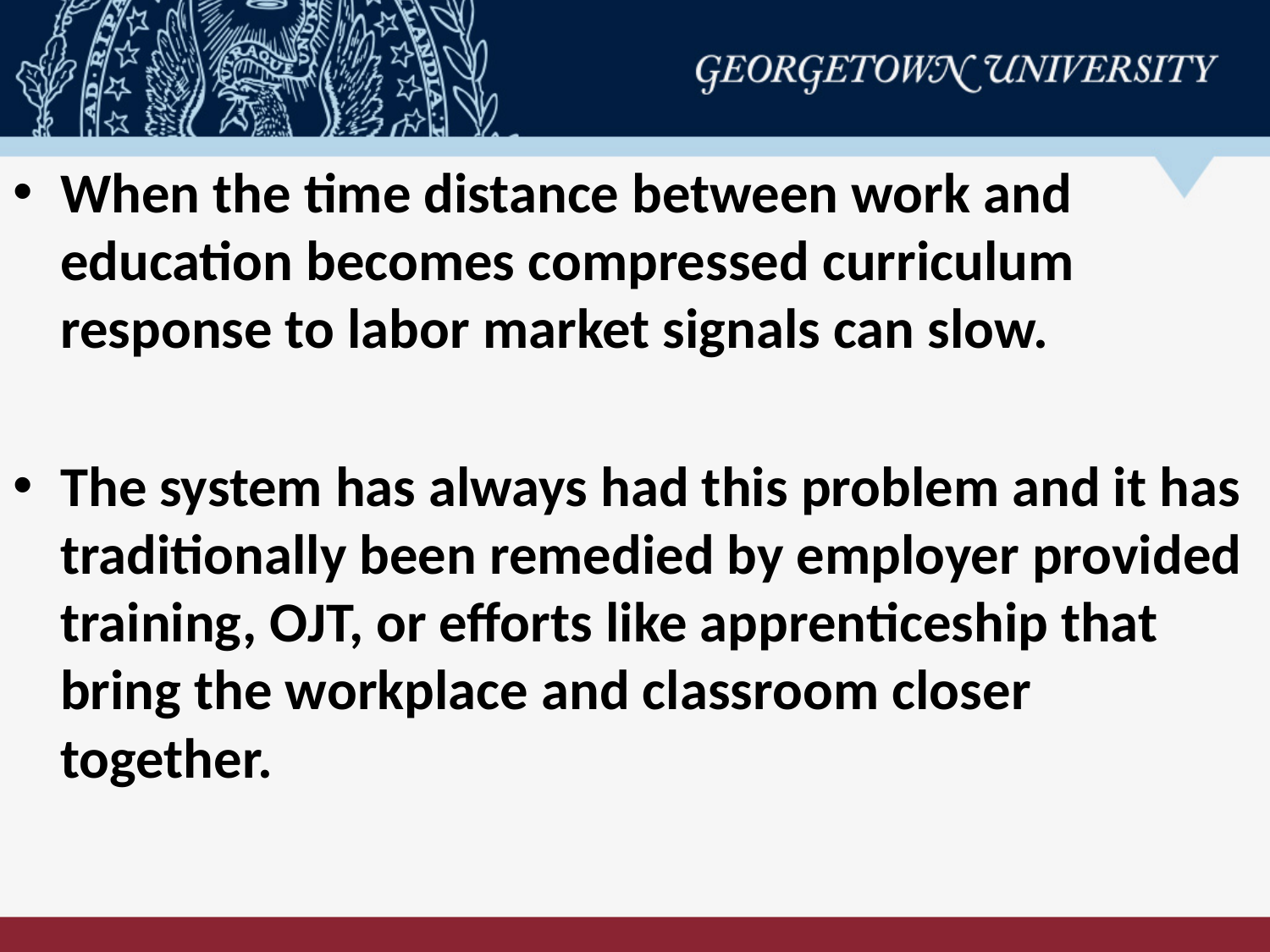

When the time distance between work and education becomes compressed curriculum response to labor market signals can slow.

The system has always had this problem and it has traditionally been remedied by employer provided training, OJT, or efforts like apprenticeship that bring the workplace and classroom closer together.